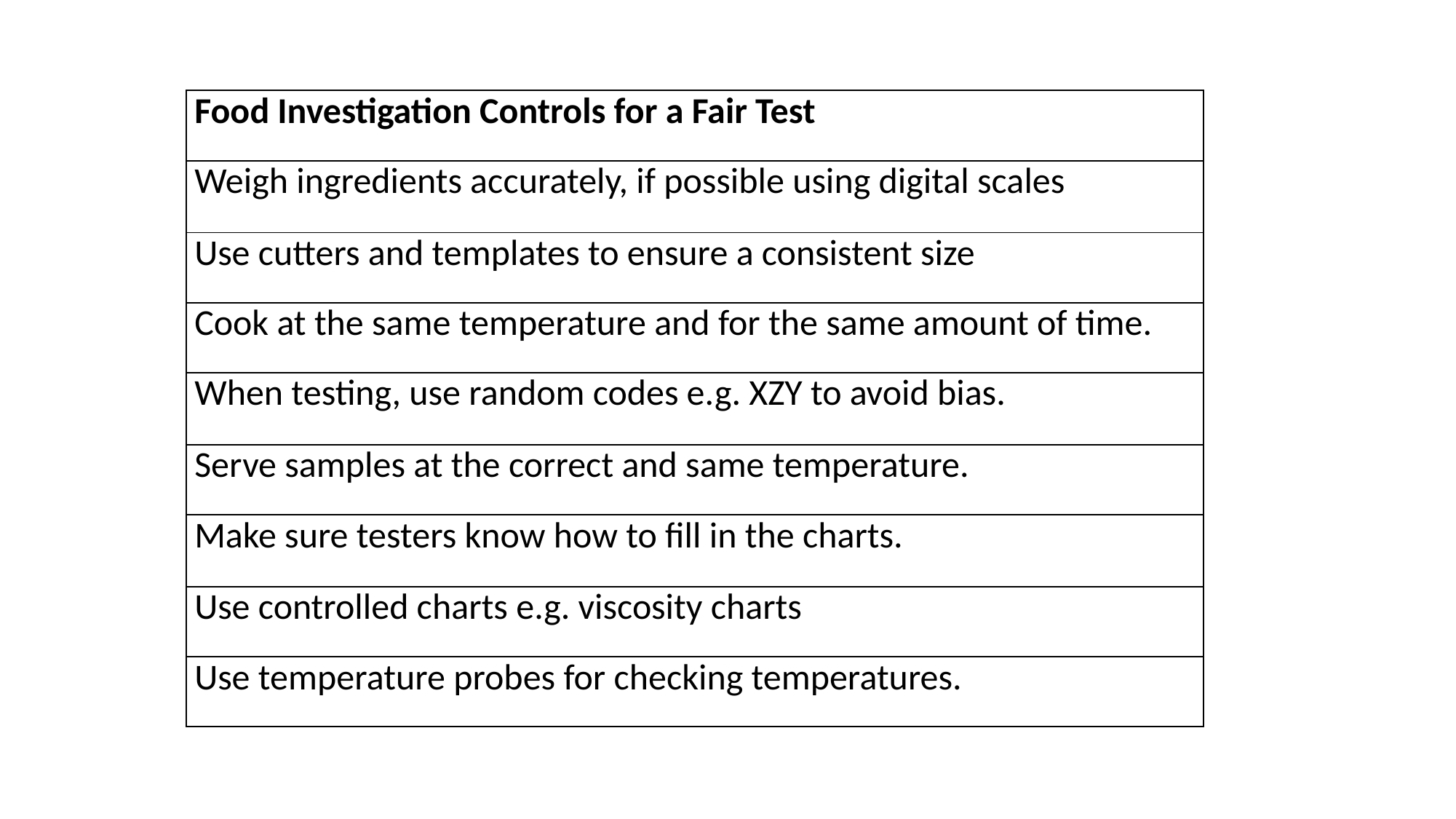

| Food Investigation Controls for a Fair Test |
| --- |
| Weigh ingredients accurately, if possible using digital scales |
| Use cutters and templates to ensure a consistent size |
| Cook at the same temperature and for the same amount of time. |
| When testing, use random codes e.g. XZY to avoid bias. |
| Serve samples at the correct and same temperature. |
| Make sure testers know how to fill in the charts. |
| Use controlled charts e.g. viscosity charts |
| Use temperature probes for checking temperatures. |